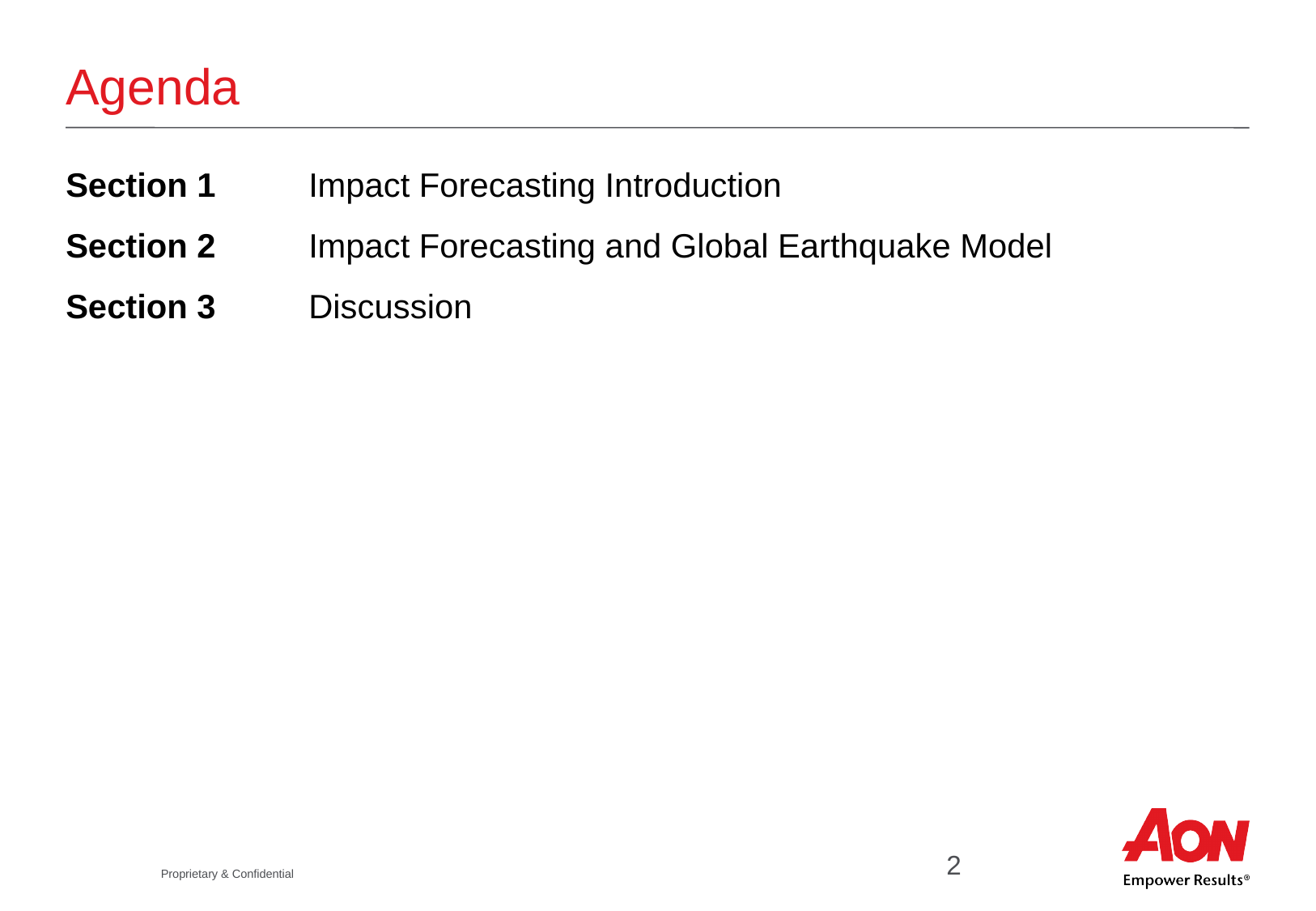

# Agenda
Section 1	Impact Forecasting Introduction
Section 2	Impact Forecasting and Global Earthquake Model
Section 3	Discussion